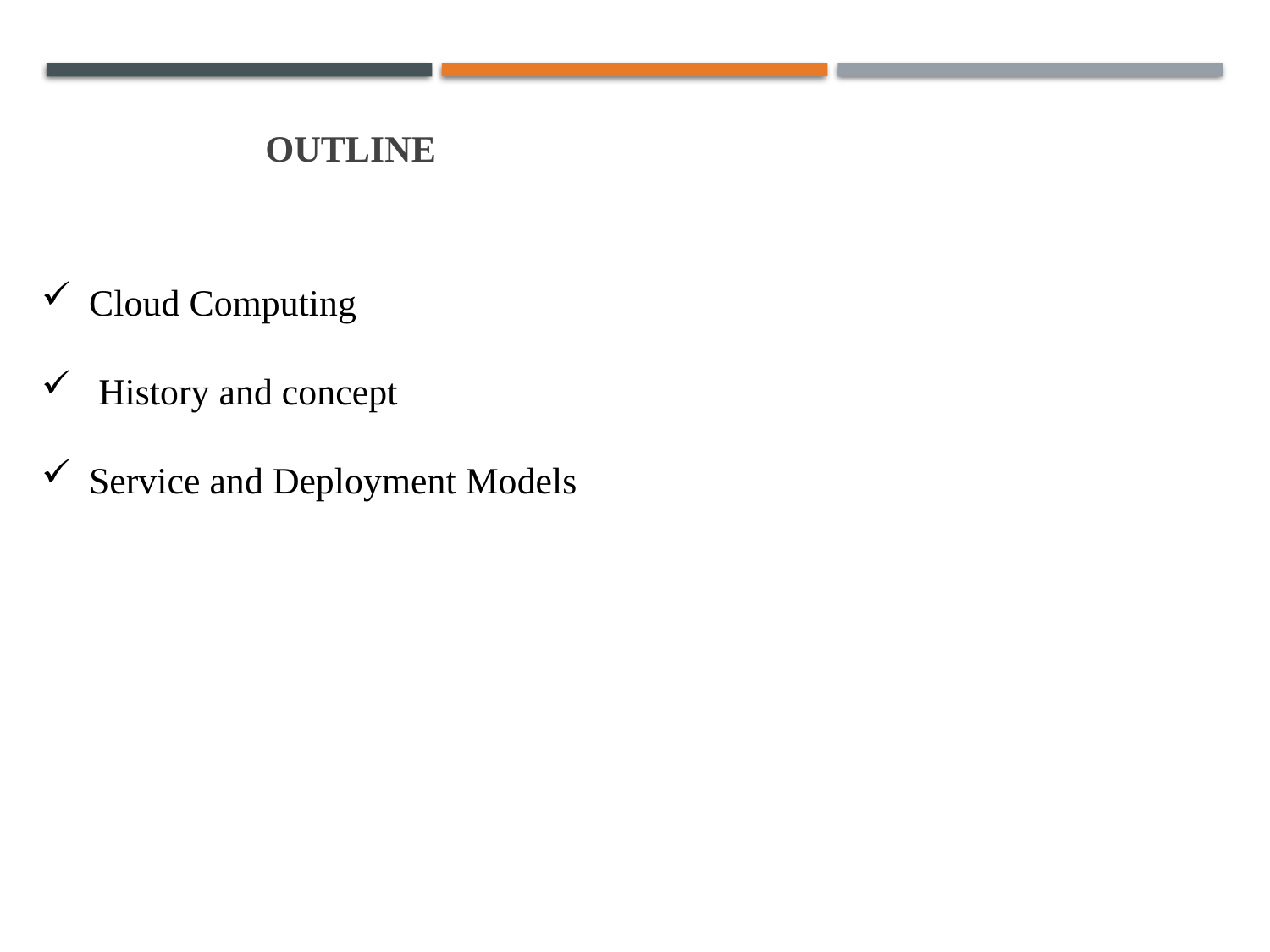

Outline
Cloud Computing
 History and concept
Service and Deployment Models